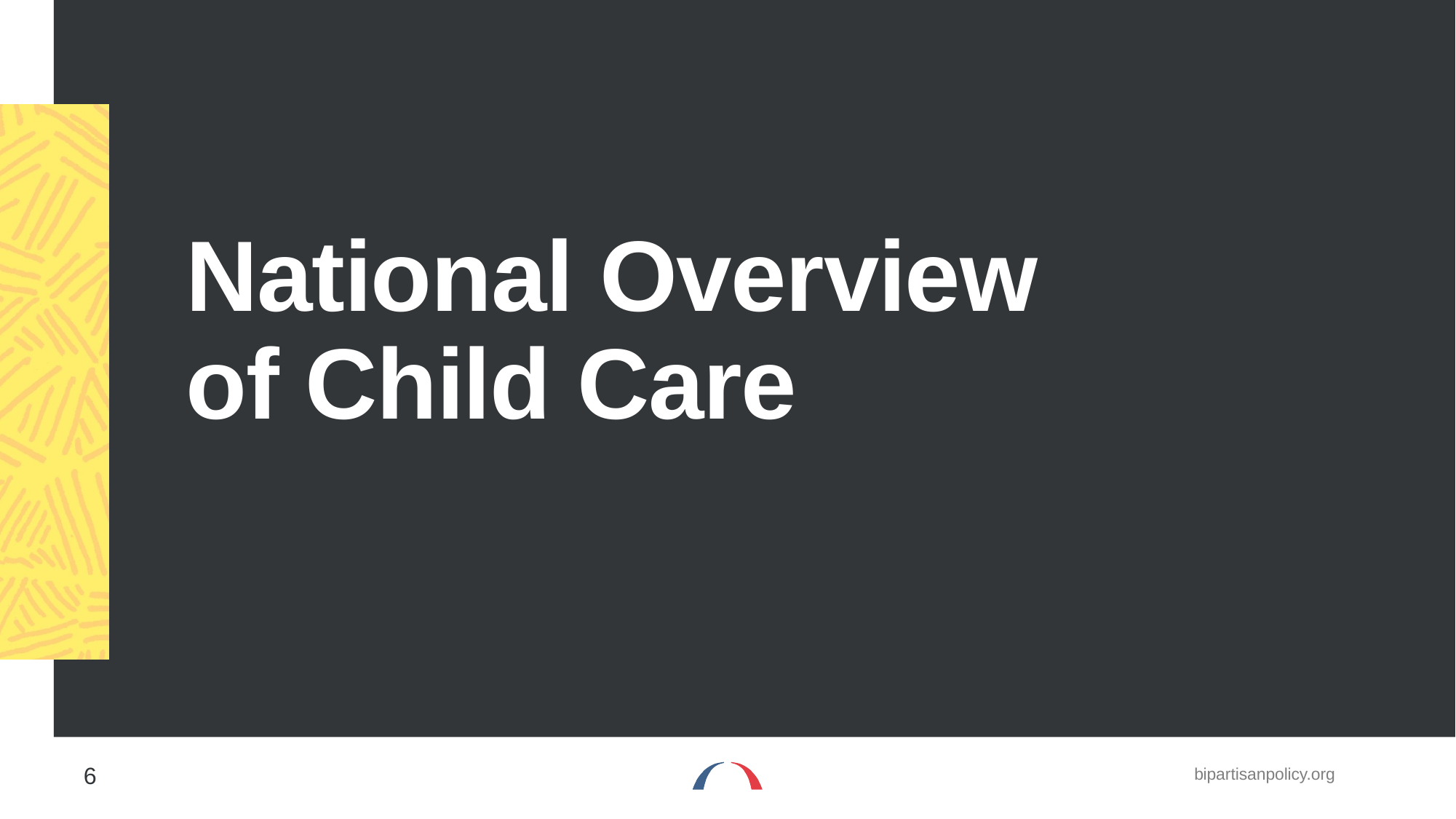

# National Overview of Child Care
6
bipartisanpolicy.org